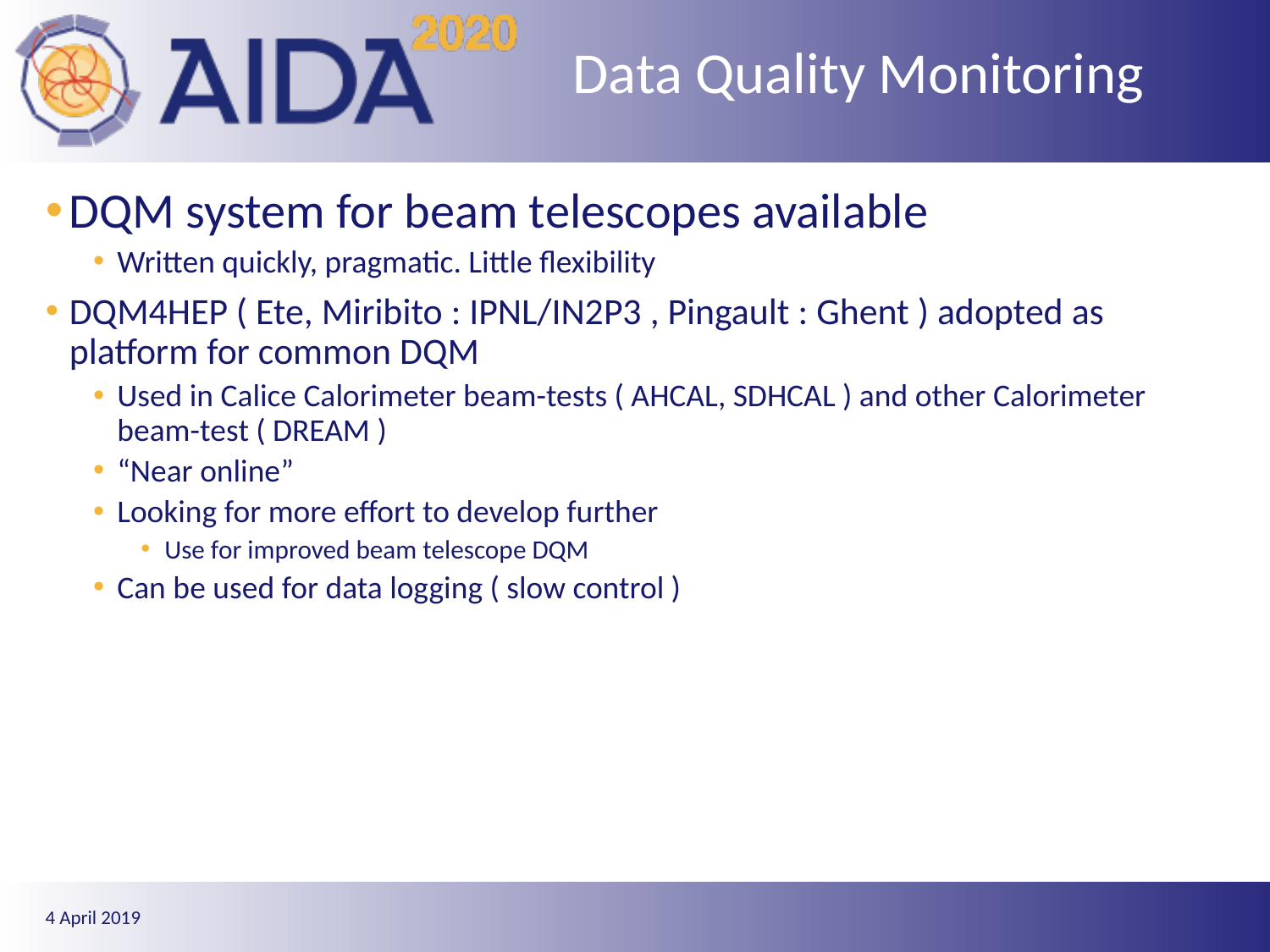

# Data Quality Monitoring
DQM system for beam telescopes available
Written quickly, pragmatic. Little flexibility
DQM4HEP ( Ete, Miribito : IPNL/IN2P3 , Pingault : Ghent ) adopted as platform for common DQM
Used in Calice Calorimeter beam-tests ( AHCAL, SDHCAL ) and other Calorimeter beam-test ( DREAM )
“Near online”
Looking for more effort to develop further
Use for improved beam telescope DQM
Can be used for data logging ( slow control )

16
4 April 2019